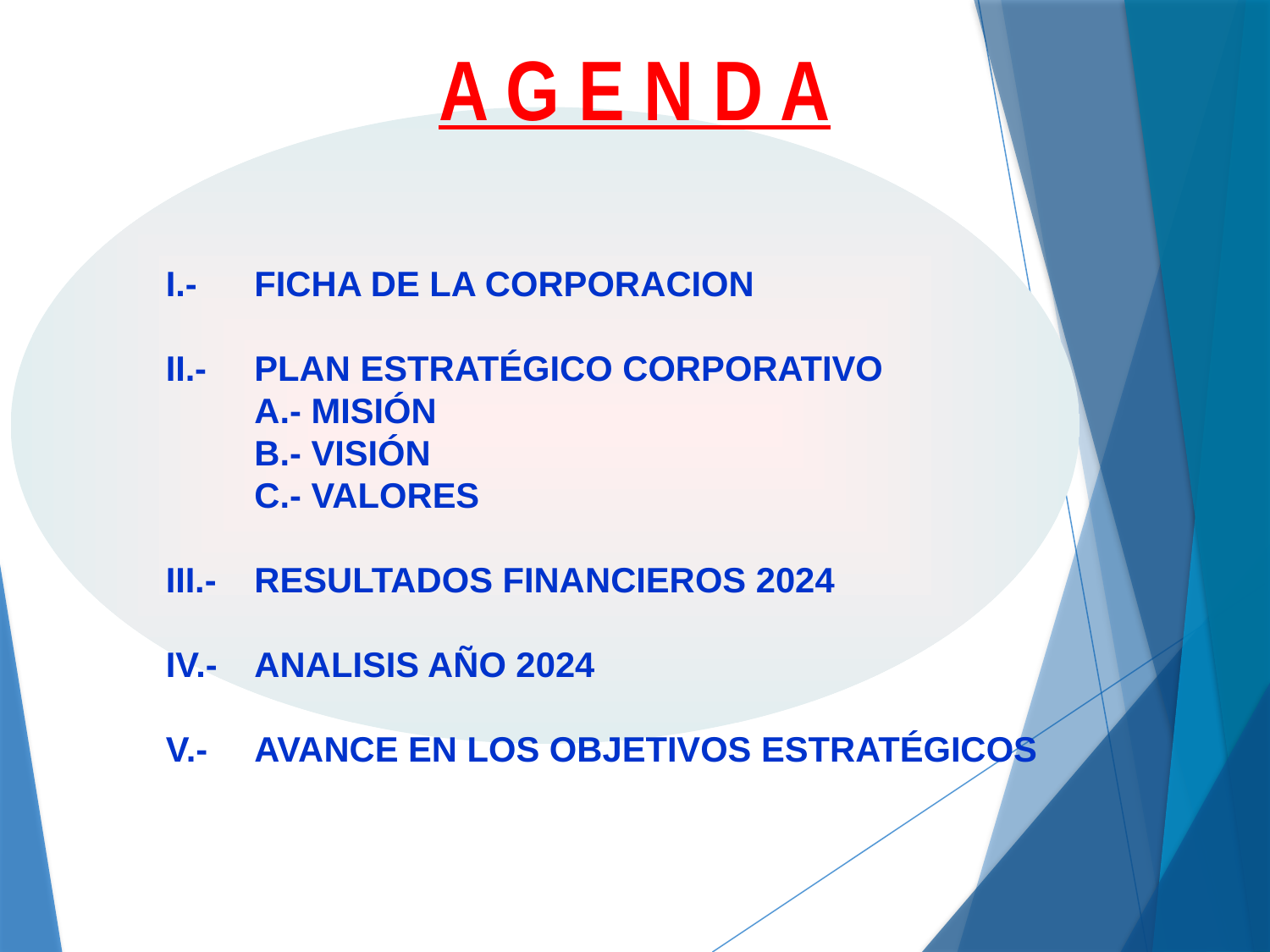

A G E N D A

I.- 	FICHA DE LA CORPORACION
II.-	PLAN ESTRATÉGICO CORPORATIVO
	A.- MISIÓN
	B.- VISIÓN
	C.- VALORES
III.-	RESULTADOS FINANCIEROS 2024
IV.-	ANALISIS AÑO 2024
V.-	AVANCE EN LOS OBJETIVOS ESTRATÉGICOS